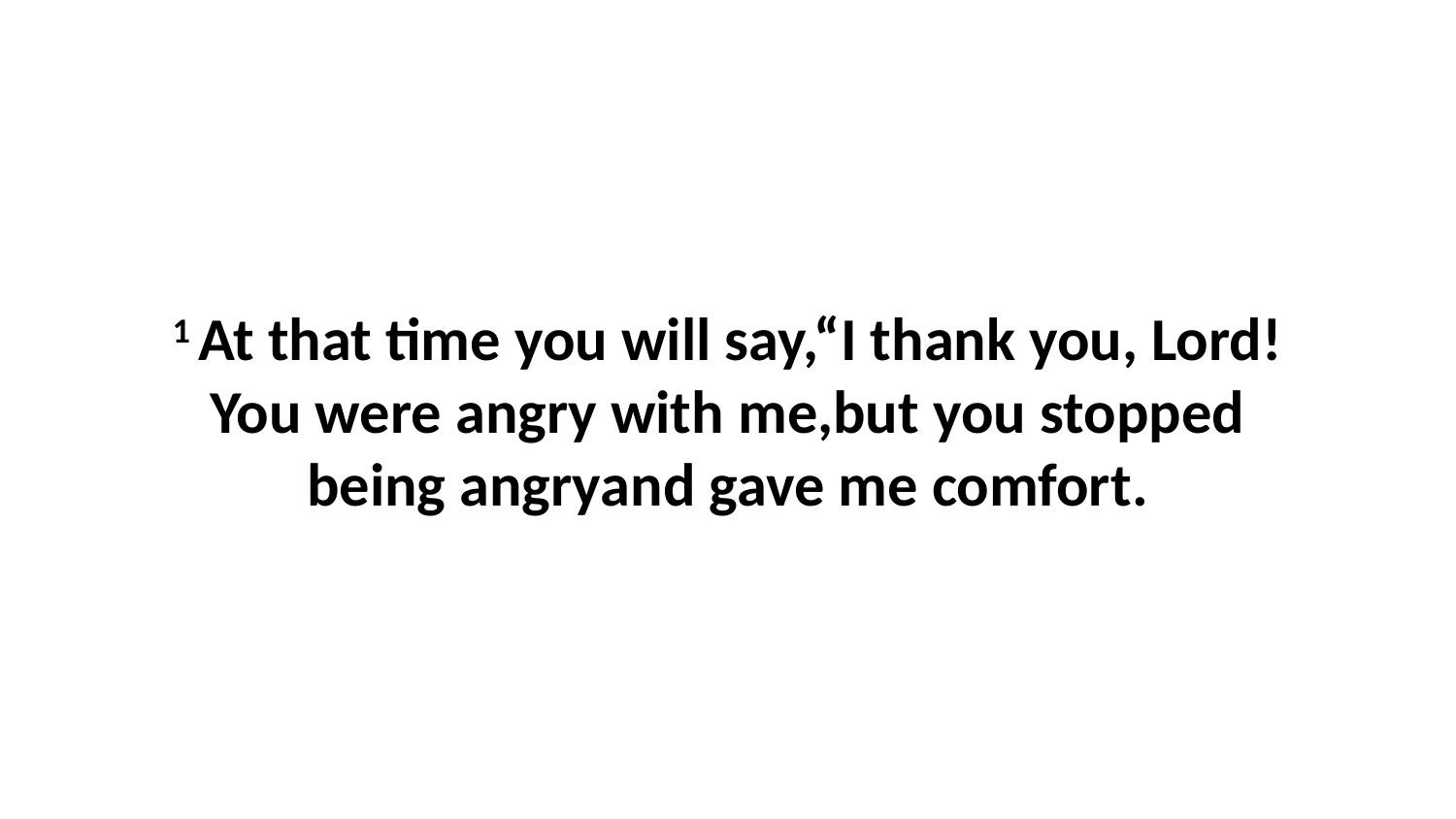

1 At that time you will say,“I thank you, Lord!You were angry with me,but you stopped being angryand gave me comfort.